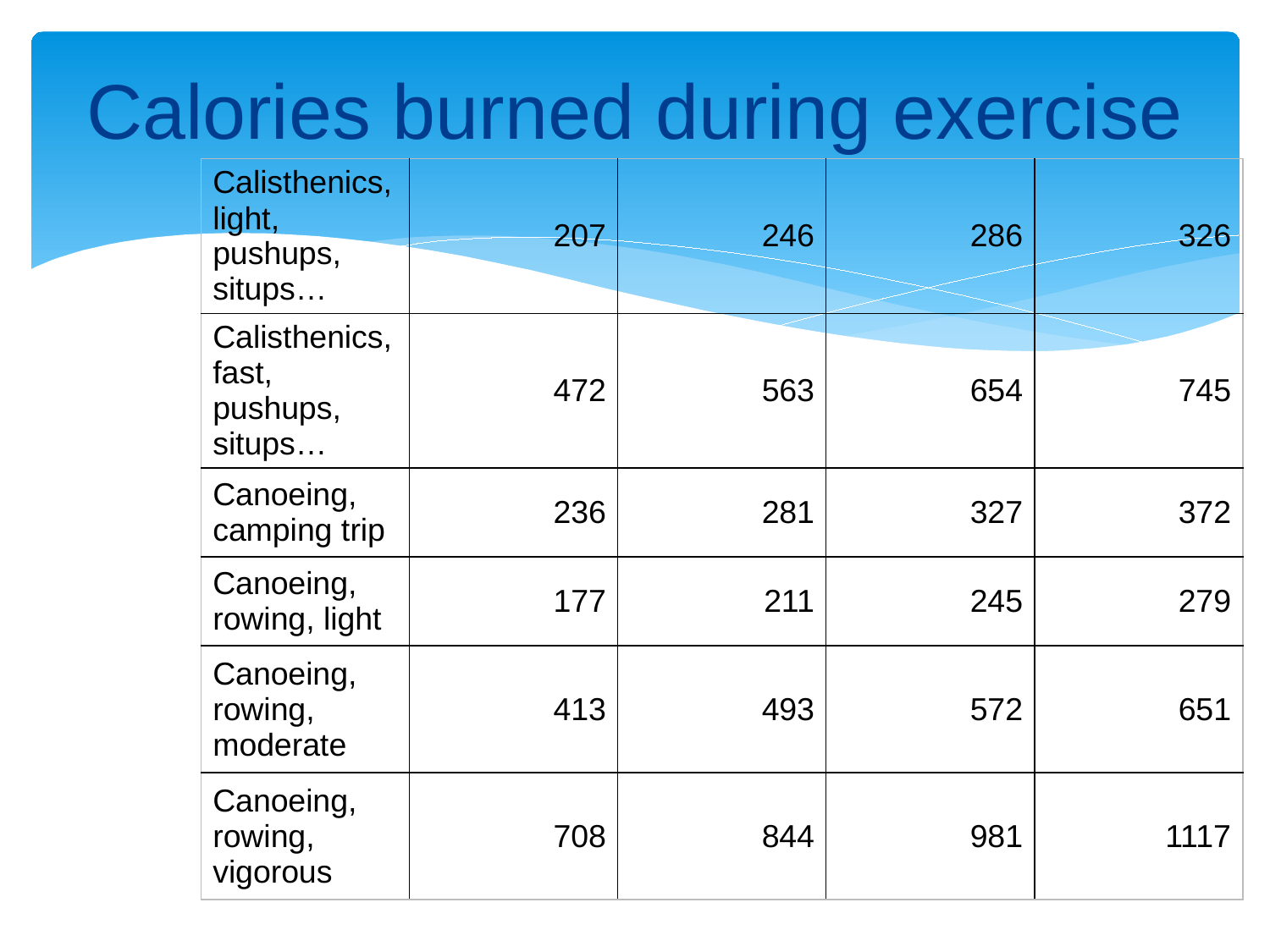

# Calories burned during exercise
| Calisthenics, light, pushups, situps… | 207 | 246 | 286 | 326 |
| --- | --- | --- | --- | --- |
| Calisthenics, fast, pushups, situps… | 472 | 563 | 654 | 745 |
| Canoeing, camping trip | 236 | 281 | 327 | 372 |
| Canoeing, rowing, light | 177 | 211 | 245 | 279 |
| Canoeing, rowing, moderate | 413 | 493 | 572 | 651 |
| Canoeing, rowing, vigorous | 708 | 844 | 981 | 1117 |